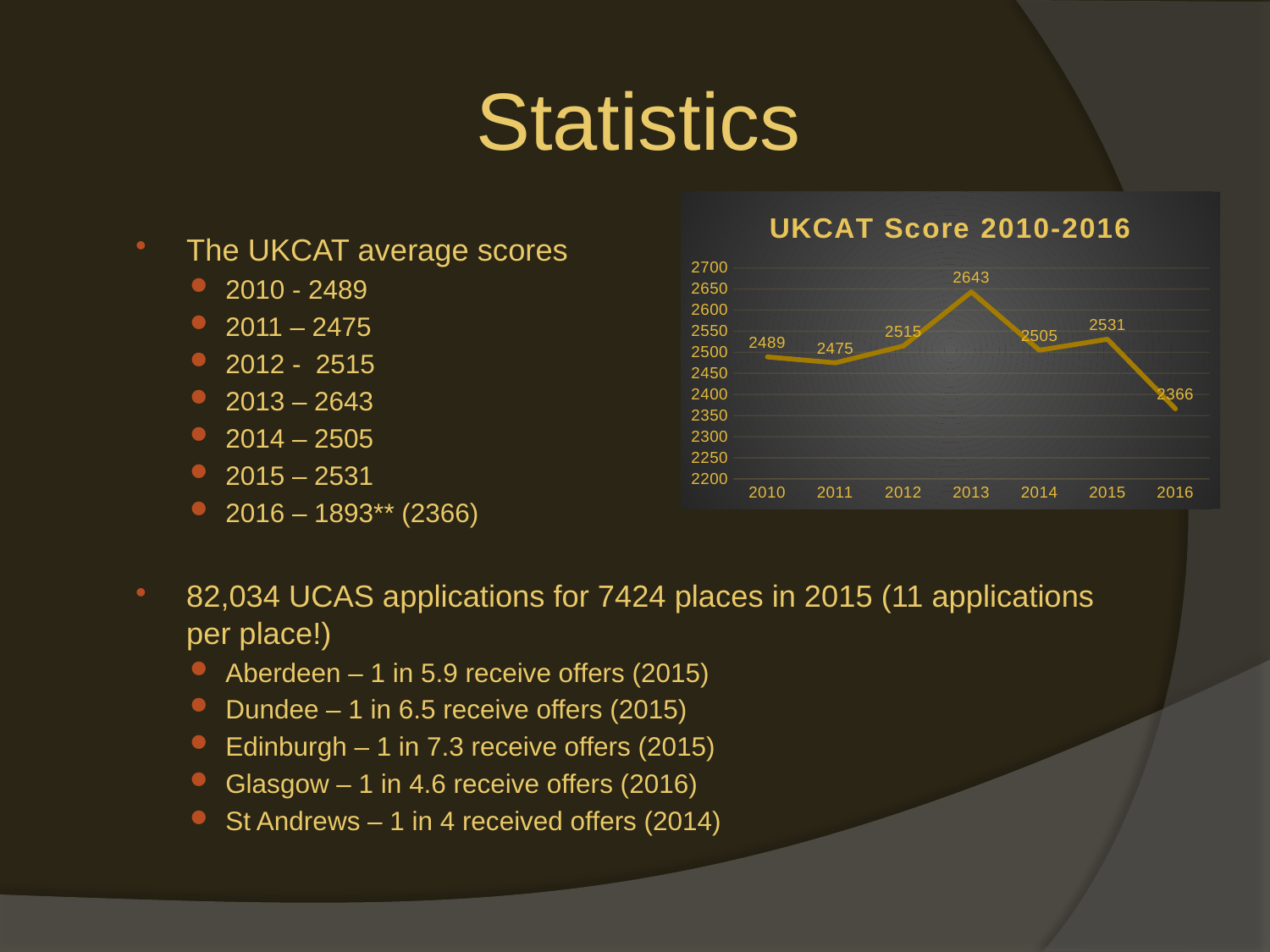

# Statistics

### Chart: UKCAT Score 2010-2016

| Category | Score |
|---|---|
| 2010 | 2489.0 |
| 2011 | 2475.0 |
| 2012 | 2515.0 |
| 2013 | 2643.0 |
| 2014 | 2505.0 |
| 2015 | 2531.0 |
| 2016 | 2366.0 |
The UKCAT average scores
2010 - 2489
2011 – 2475
2012 -  2515
2013 – 2643
2014 – 2505
2015 – 2531
2016 – 1893** (2366)

82,034 UCAS applications for 7424 places in 2015 (11 applications per place!)
Aberdeen – 1 in 5.9 receive offers (2015)
Dundee – 1 in 6.5 receive offers (2015)
Edinburgh – 1 in 7.3 receive offers (2015)
Glasgow – 1 in 4.6 receive offers (2016)
St Andrews – 1 in 4 received offers (2014)